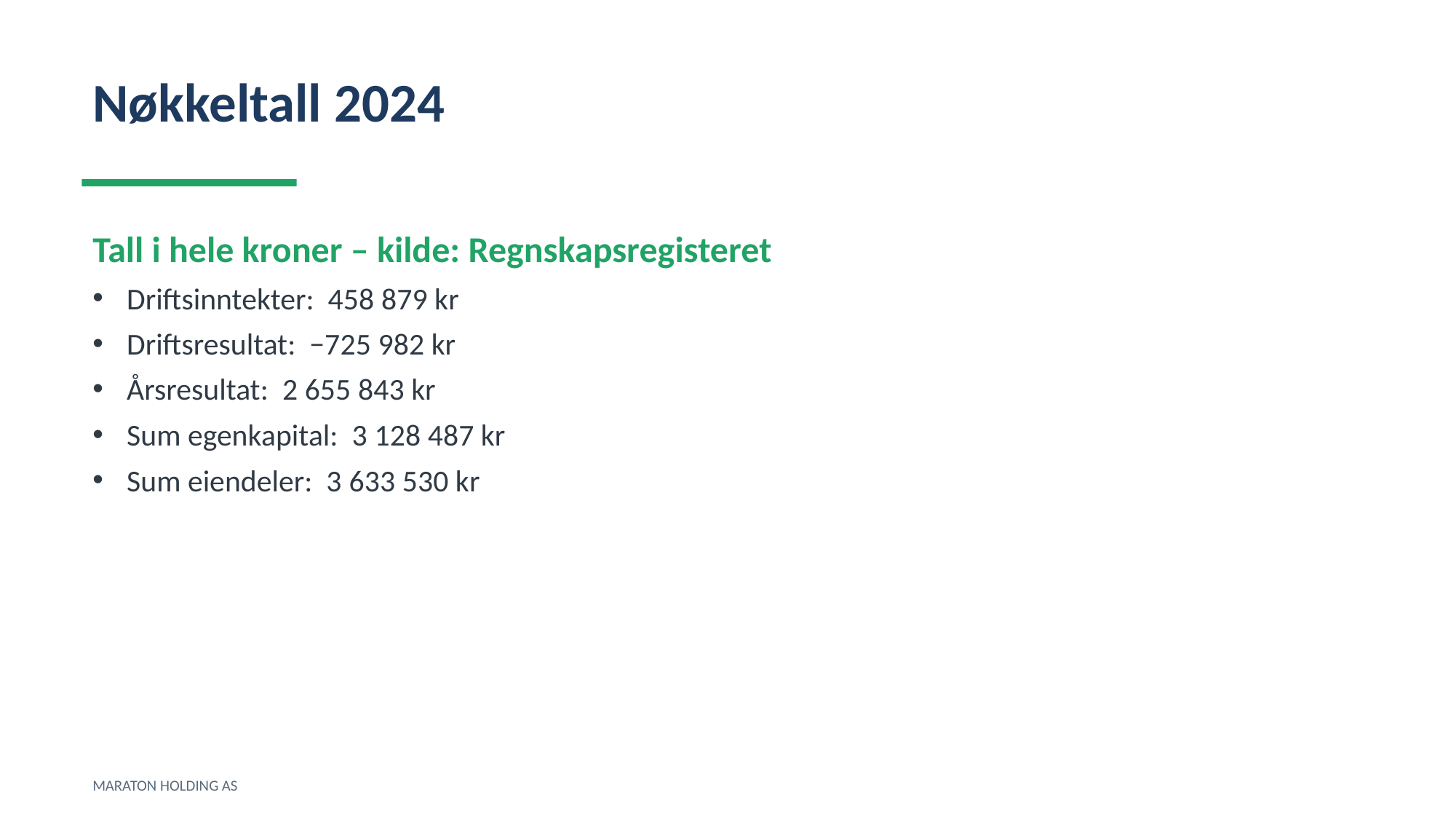

Nøkkeltall 2024

Tall i hele kroner – kilde: Regnskapsregisteret
Driftsinntekter:  458 879 kr
Driftsresultat:  −725 982 kr
Årsresultat:  2 655 843 kr
Sum egenkapital:  3 128 487 kr
Sum eiendeler:  3 633 530 kr
MARATON HOLDING AS